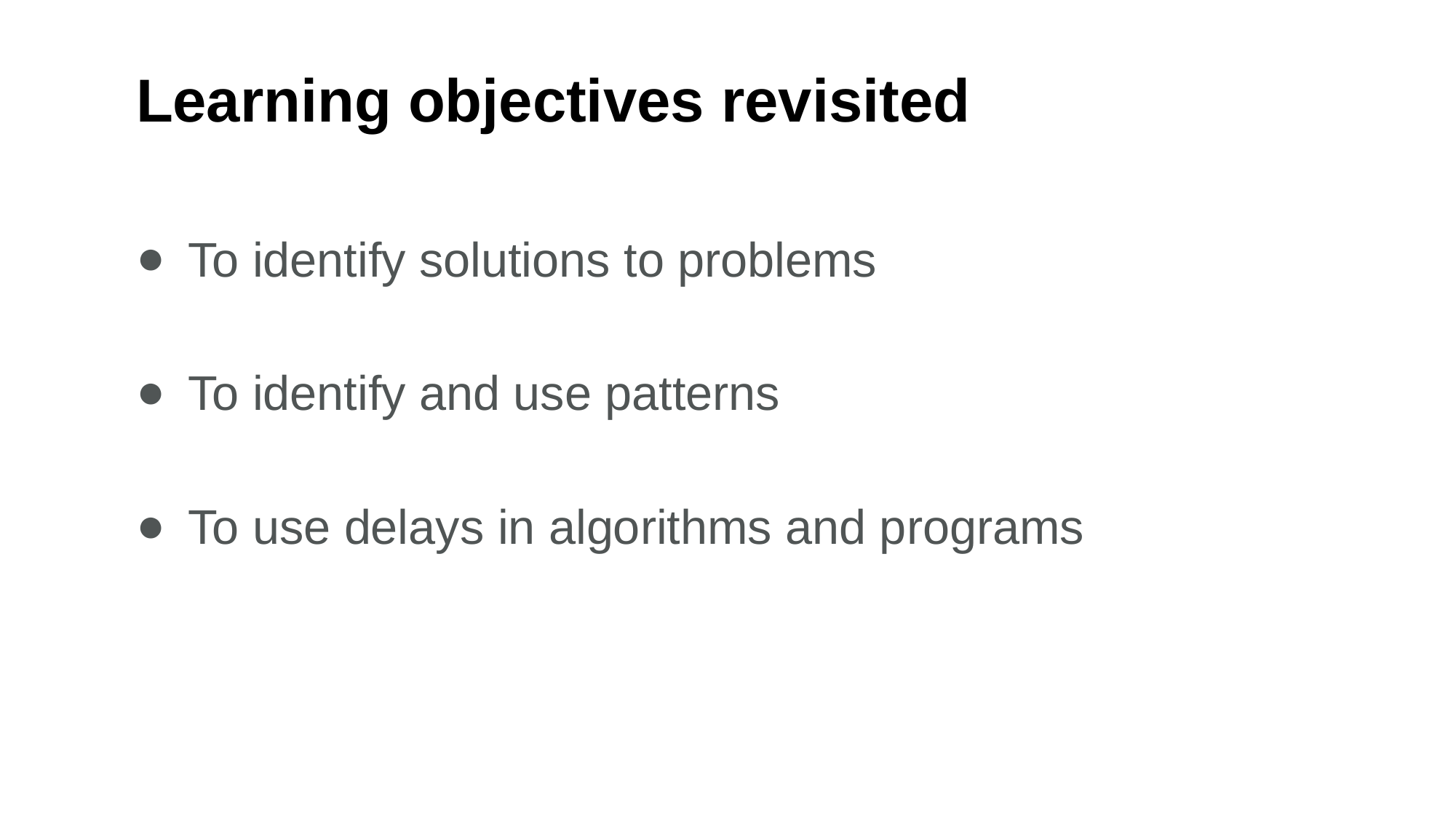

Learning objectives revisited

To identify solutions to problems

To identify and use patterns

To use delays in algorithms and programs